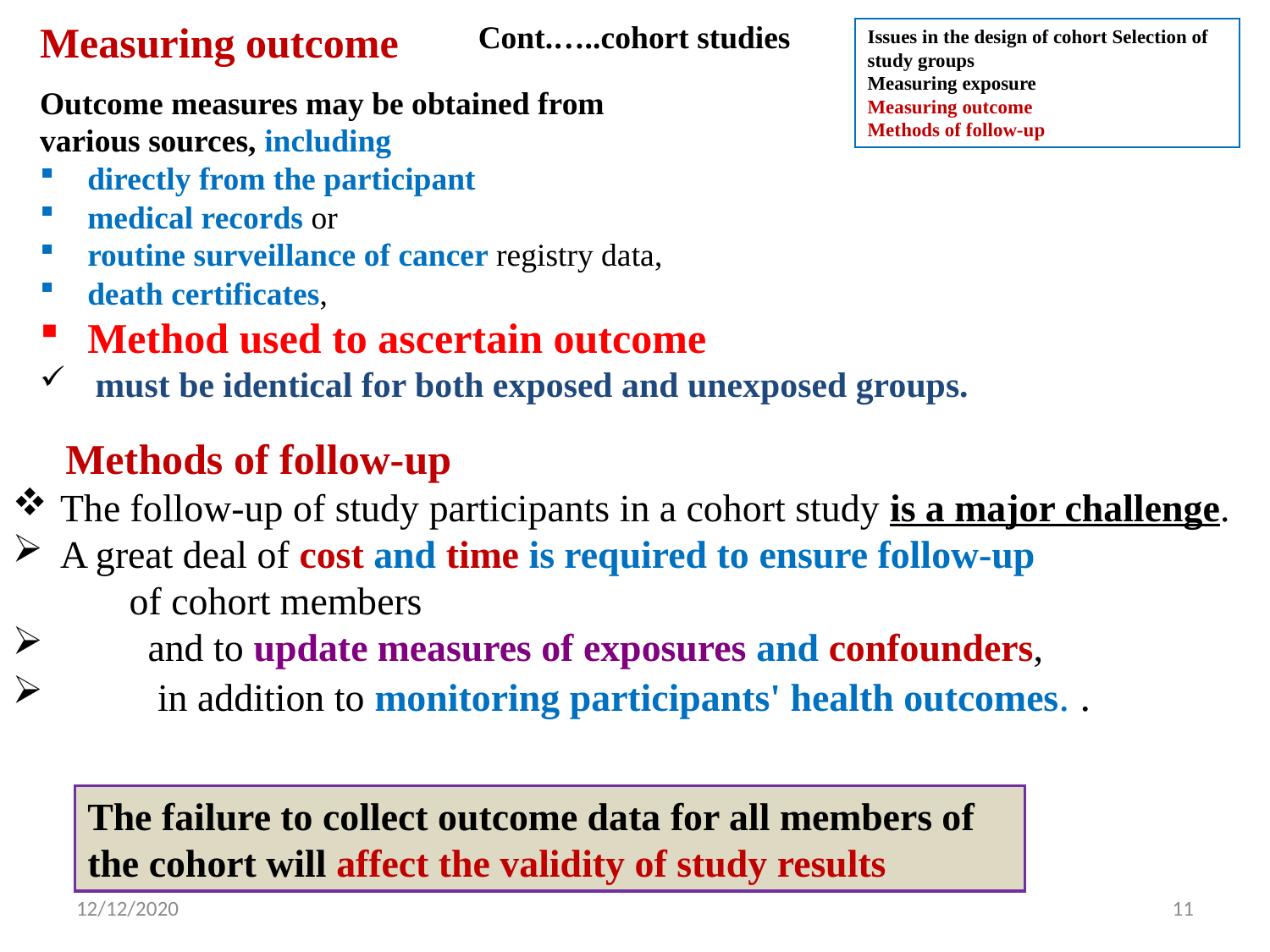

Cont.…..cohort studies
Measuring outcome
Issues in the design of cohort Selection of study groups
Measuring exposure
Measuring outcome
Methods of follow-up
Outcome measures may be obtained from
various sources, including
directly from the participant
medical records or
routine surveillance of cancer registry data,
death certificates,
Method used to ascertain outcome
 must be identical for both exposed and unexposed groups.
     Methods of follow-up
The follow-up of study participants in a cohort study is a major challenge.
A great deal of cost and time is required to ensure follow-up
            of cohort members
         and to update measures of exposures and confounders,
          in addition to monitoring participants' health outcomes. .
The failure to collect outcome data for all members of the cohort will affect the validity of study results
12/12/2020
11